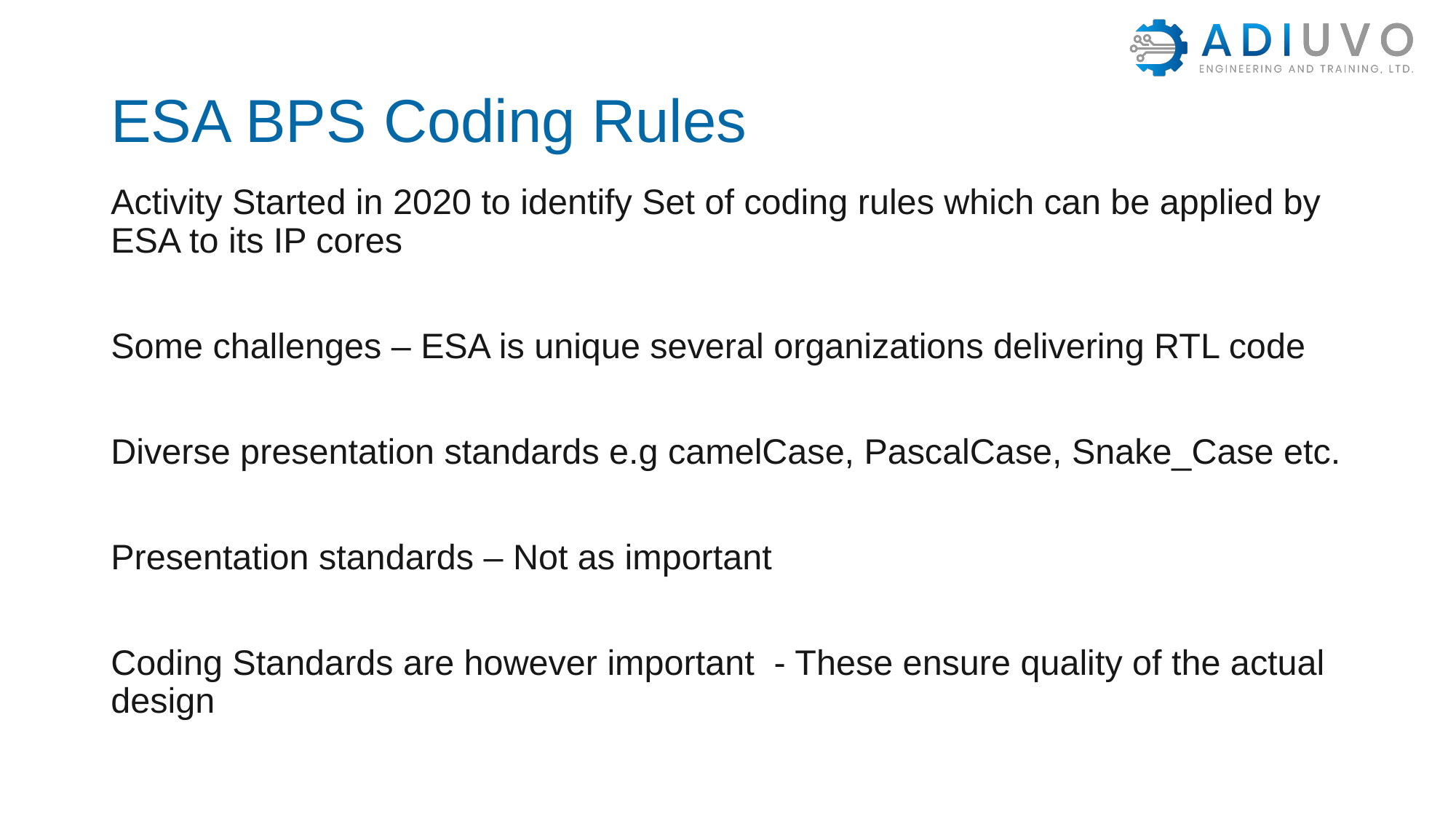

# ESA BPS Coding Rules
Activity Started in 2020 to identify Set of coding rules which can be applied by ESA to its IP cores

Some challenges – ESA is unique several organizations delivering RTL code

Diverse presentation standards e.g camelCase, PascalCase, Snake_Case etc.

Presentation standards – Not as important

Coding Standards are however important  - These ensure quality of the actual design